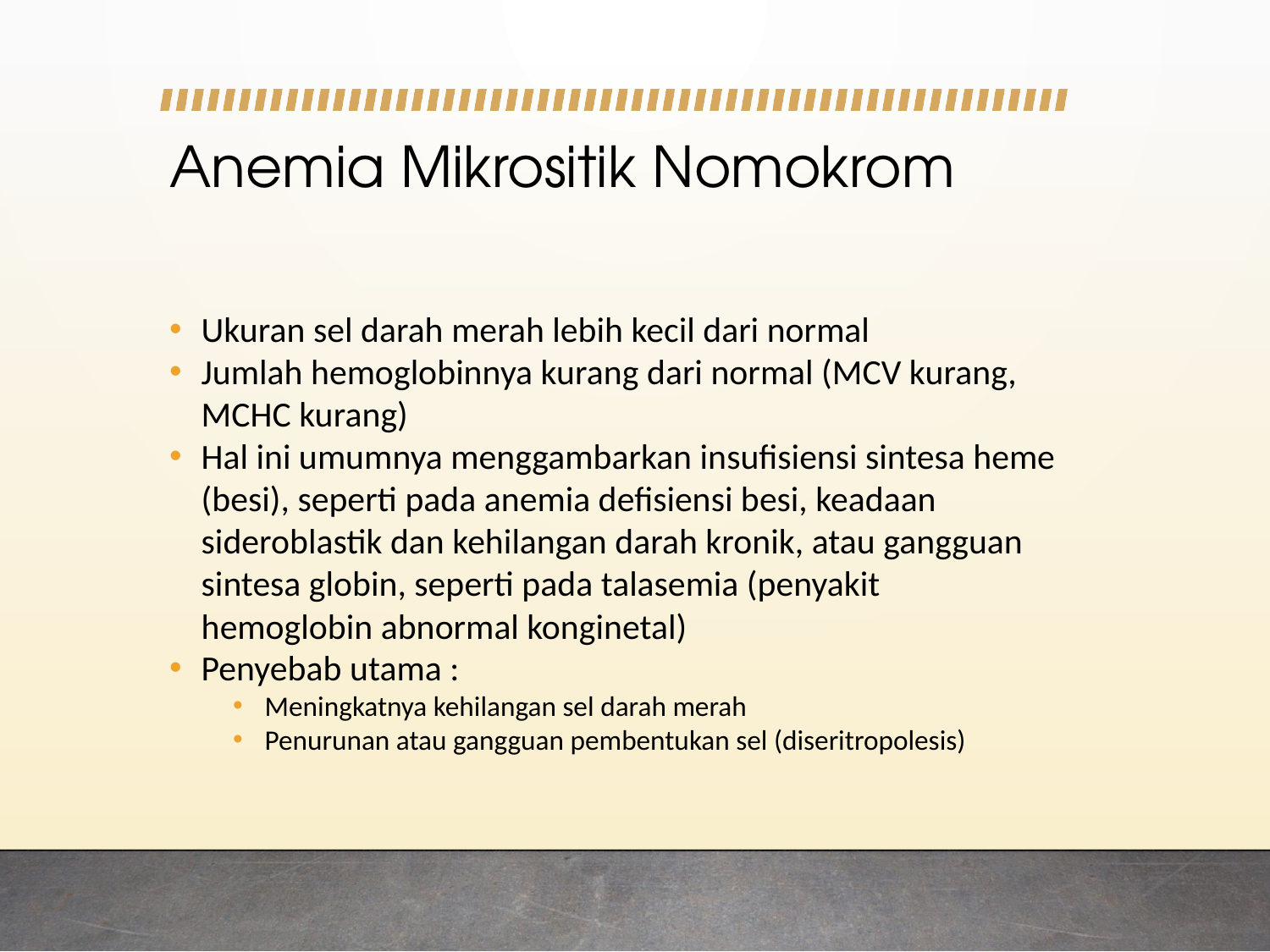

# Anemia Mikrositik Nomokrom
Ukuran sel darah merah lebih kecil dari normal
Jumlah hemoglobinnya kurang dari normal (MCV kurang, MCHC kurang)
Hal ini umumnya menggambarkan insufisiensi sintesa heme (besi), seperti pada anemia defisiensi besi, keadaan sideroblastik dan kehilangan darah kronik, atau gangguan sintesa globin, seperti pada talasemia (penyakit hemoglobin abnormal konginetal)
Penyebab utama :
Meningkatnya kehilangan sel darah merah
Penurunan atau gangguan pembentukan sel (diseritropolesis)